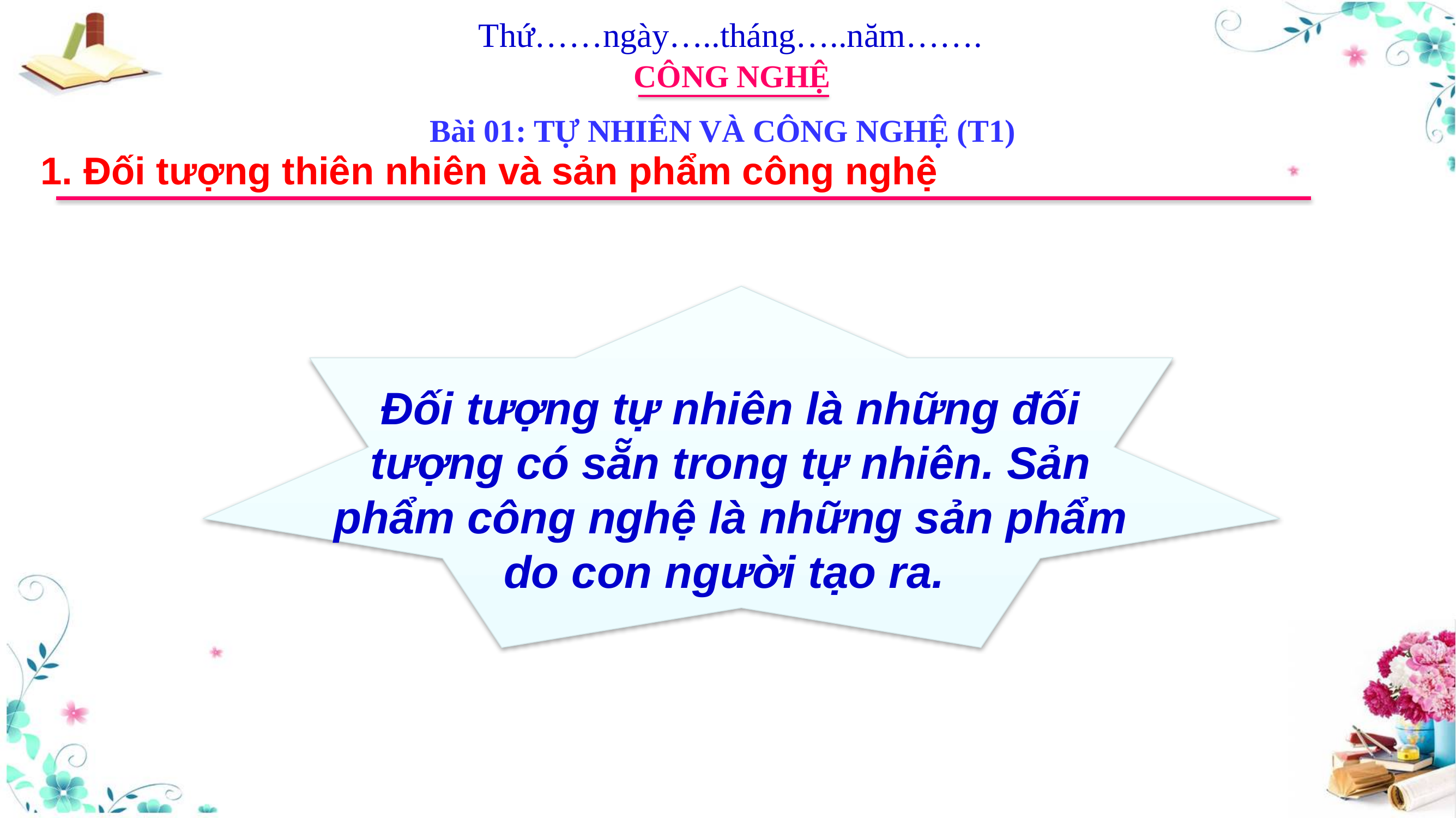

Thứ……ngày…..tháng…..năm…….
CÔNG NGHỆ
Bài 01: TỰ NHIÊN VÀ CÔNG NGHỆ (T1)
1. Đối tượng thiên nhiên và sản phẩm công nghệ

Đối tượng tự nhiên là những đối tượng có sẵn trong tự nhiên. Sản phẩm công nghệ là những sản phẩm do con người tạo ra.